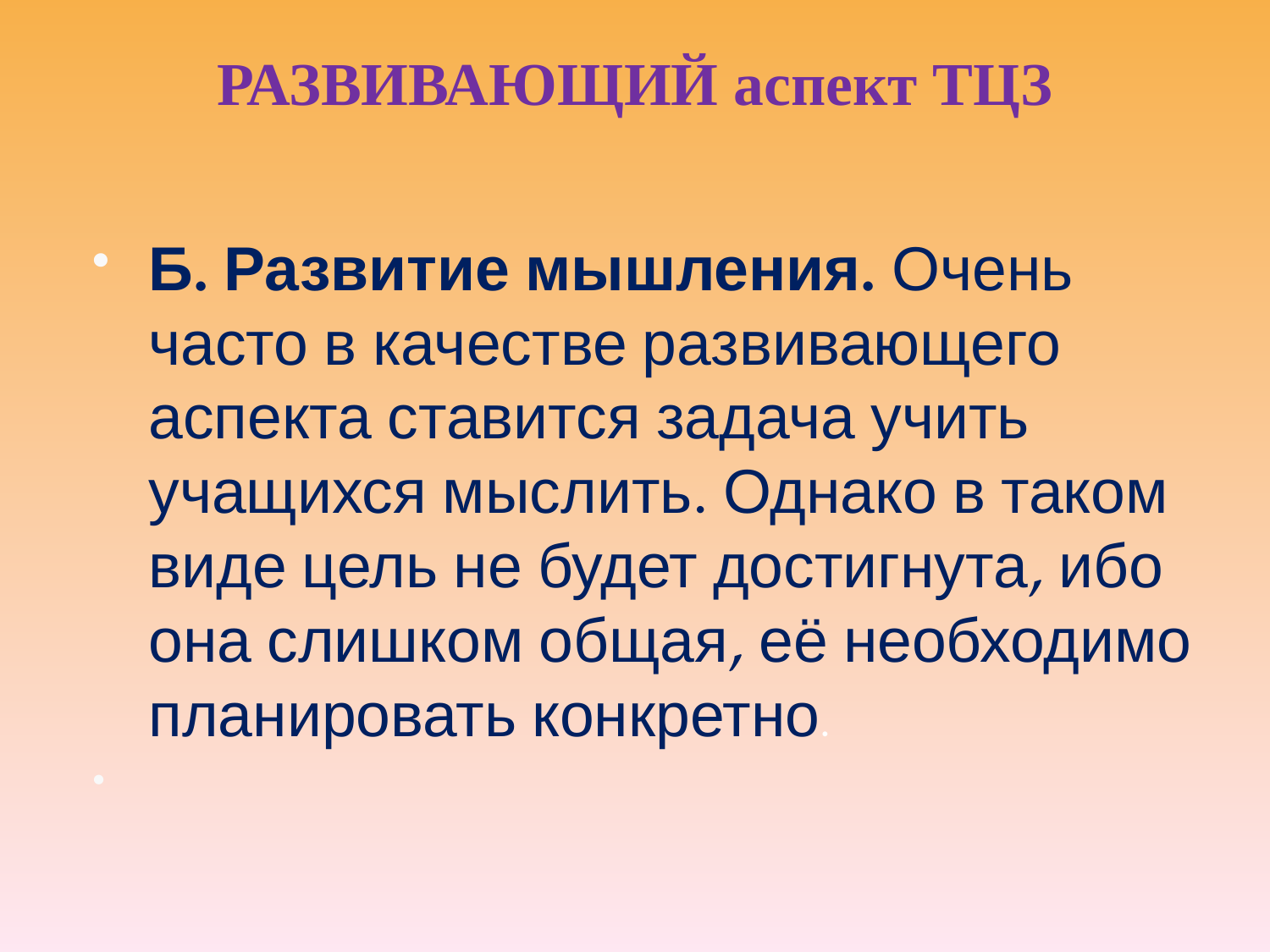

# РАЗВИВАЮЩИЙ аспект ТЦЗ
Б. Развитие мышления. Очень часто в качестве развивающего аспекта ставится задача учить учащихся мыслить. Однако в таком виде цель не будет достигнута, ибо она слишком общая, её необходимо планировать конкретно.